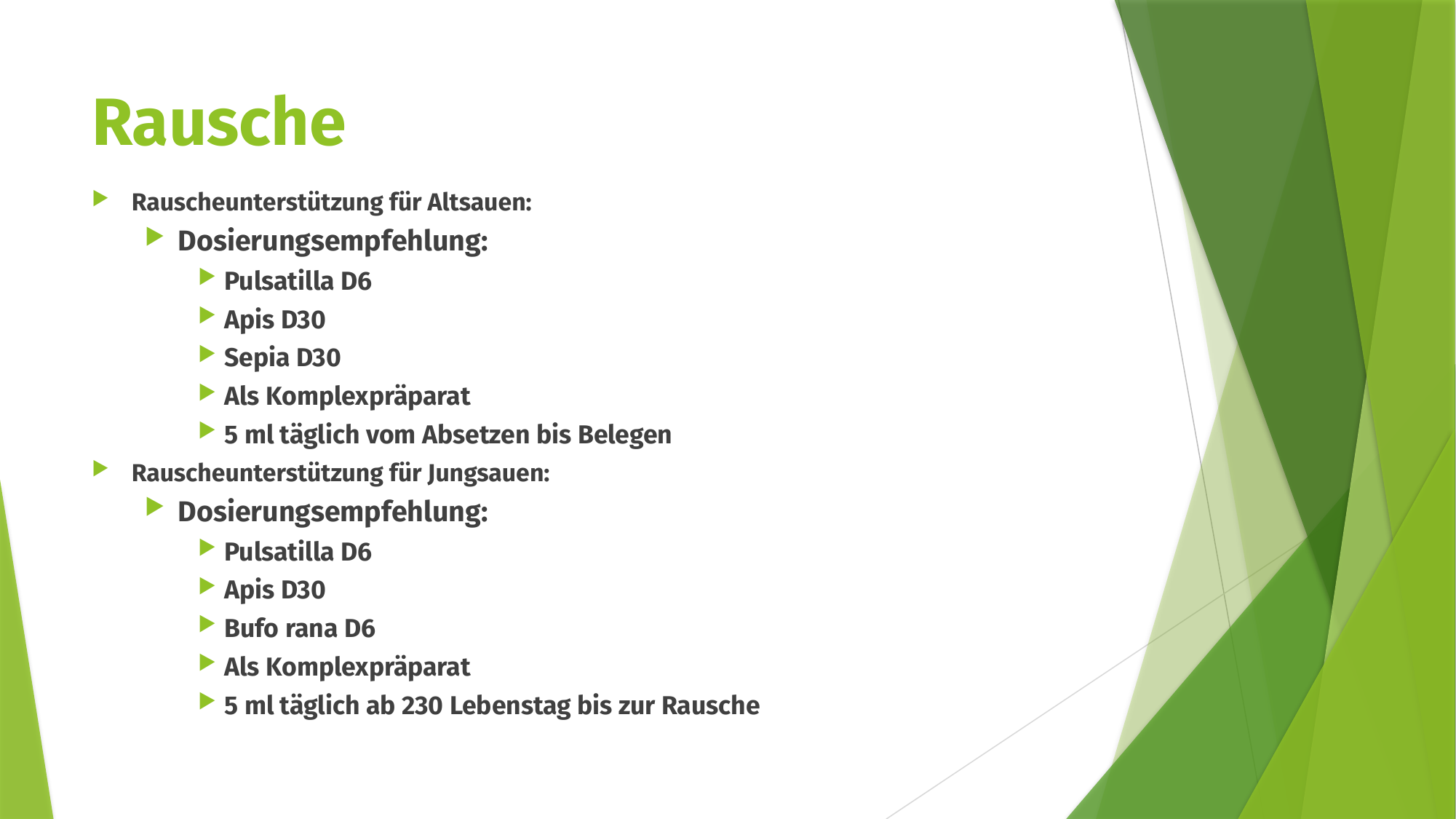

# Rausche
Rauscheunterstützung für Altsauen:
Dosierungsempfehlung:
Pulsatilla D6
Apis D30
Sepia D30
Als Komplexpräparat
5 ml täglich vom Absetzen bis Belegen
Rauscheunterstützung für Jungsauen:
Dosierungsempfehlung:
Pulsatilla D6
Apis D30
Bufo rana D6
Als Komplexpräparat
5 ml täglich ab 230 Lebenstag bis zur Rausche